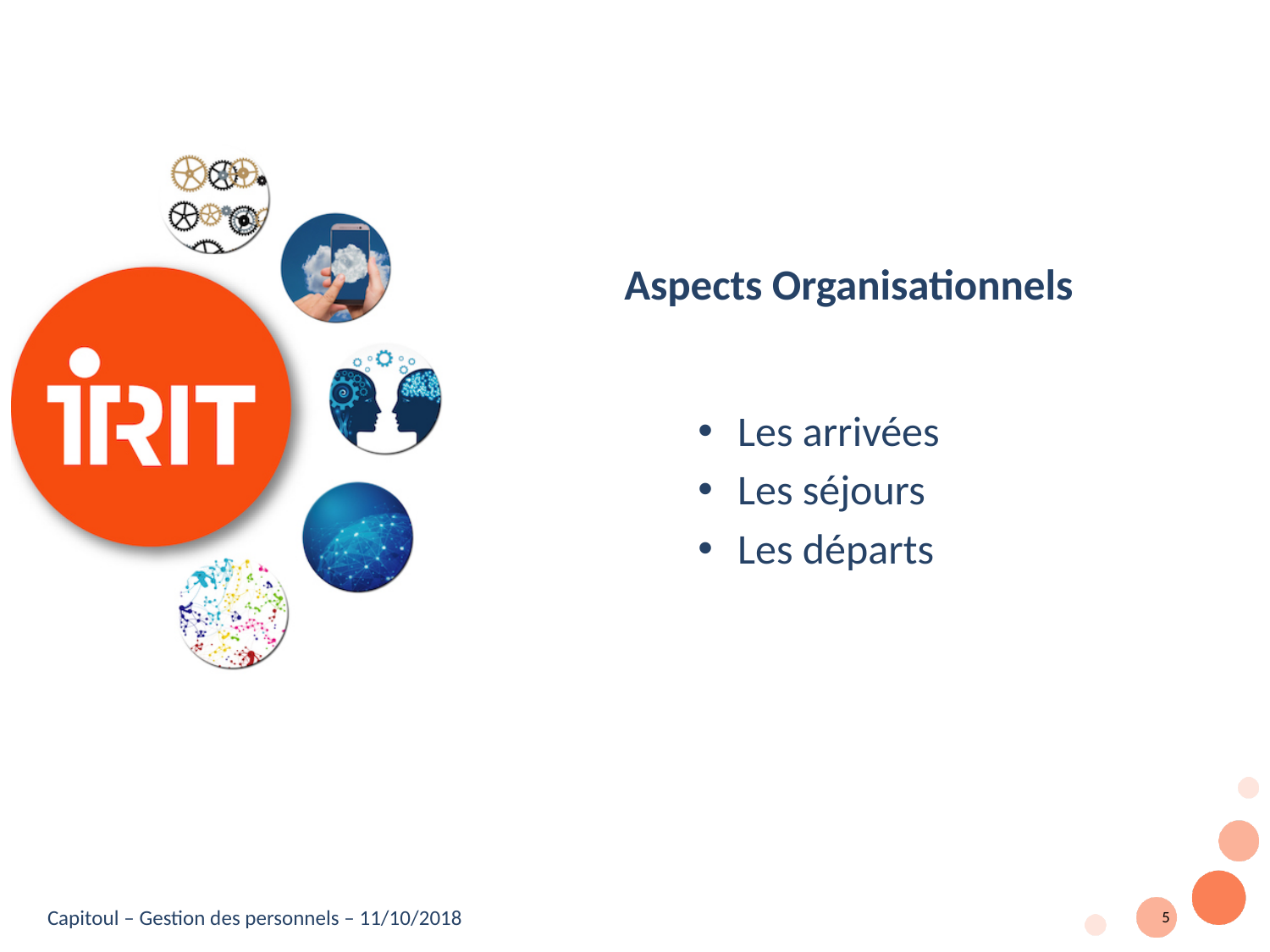

# Aspects Organisationnels

Les arrivées
Les séjours
Les départs
5